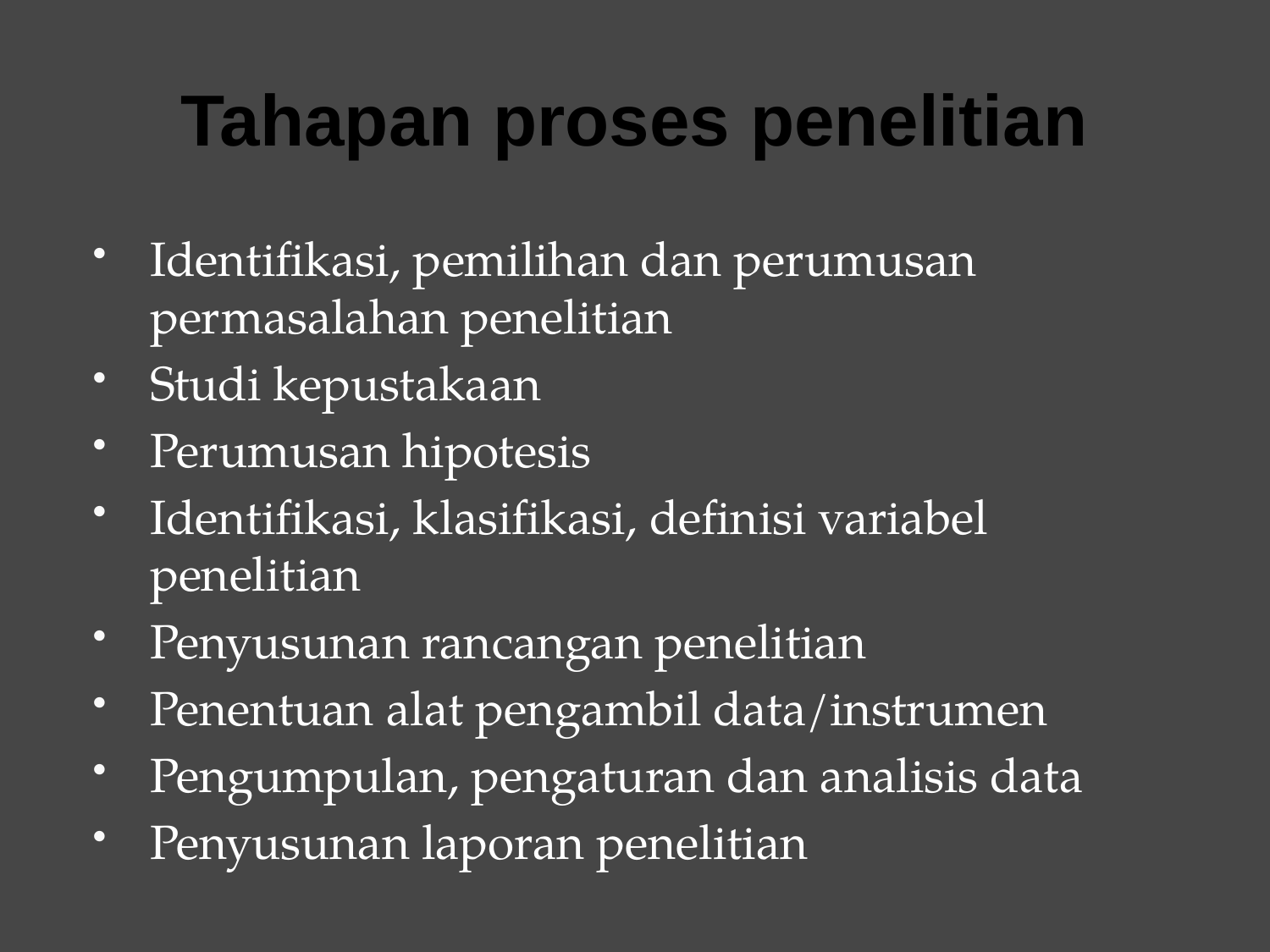

# Tahapan proses penelitian
Identifikasi, pemilihan dan perumusan permasalahan penelitian
Studi kepustakaan
Perumusan hipotesis
Identifikasi, klasifikasi, definisi variabel penelitian
Penyusunan rancangan penelitian
Penentuan alat pengambil data/instrumen
Pengumpulan, pengaturan dan analisis data
Penyusunan laporan penelitian